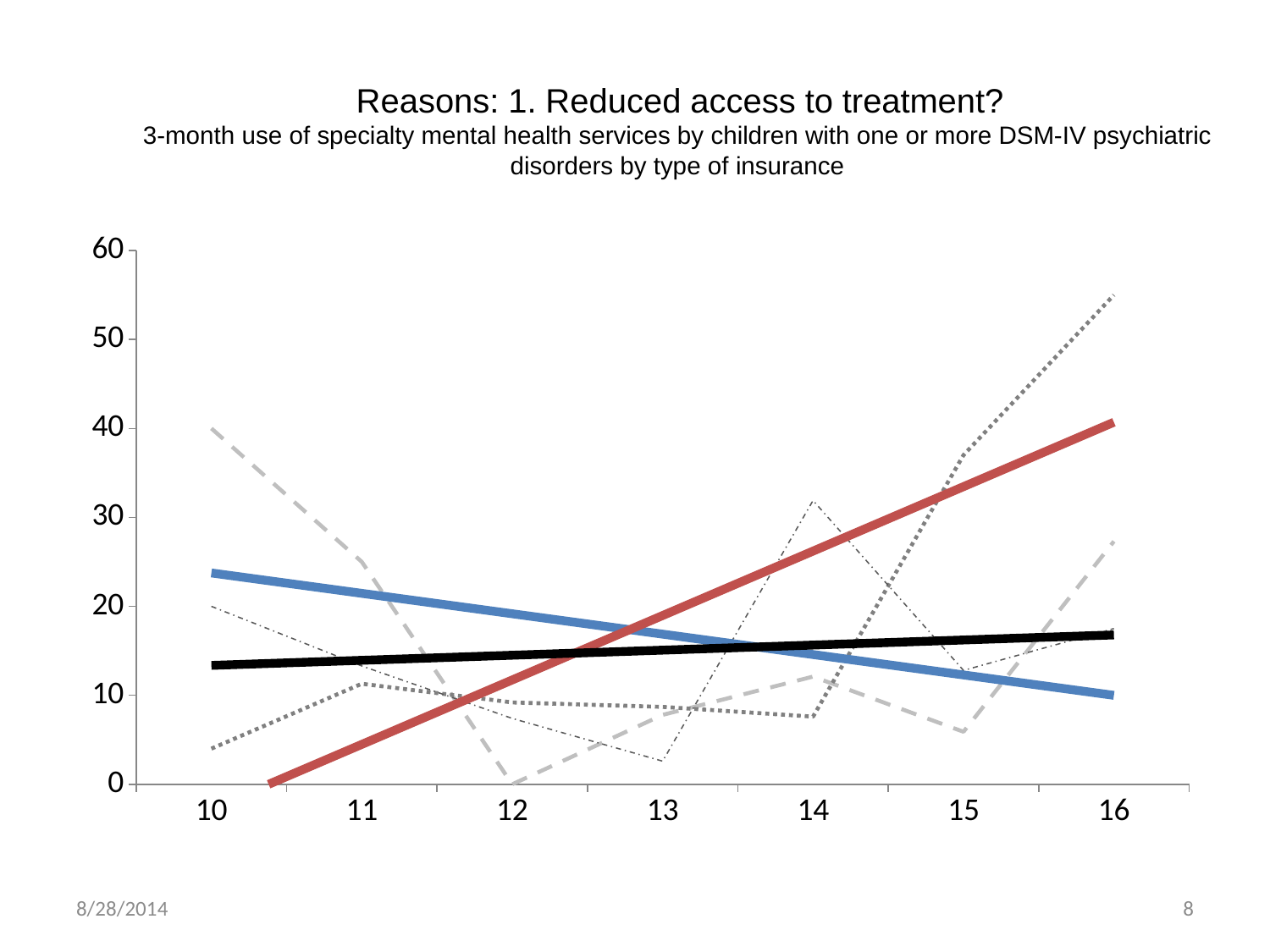

# Reasons: 1. Reduced access to treatment? 3-month use of specialty mental health services by children with one or more DSM-IV psychiatric disorders by type of insurance

### Chart

| Category | No insurance | Public insurance | Private insurance |
|---|---|---|---|
| 10 | 40.0 | 4.0 | 20.0 |
| 11 | 25.0 | 11.3 | 13.3 |
| 12 | 0.0 | 9.2 | 7.4 |
| 13 | 7.8 | 8.7 | 2.6 |
| 14 | 12.1 | 7.6 | 31.9 |
| 15 | 5.9 | 37.0 | 12.8 |
| 16 | 27.3 | 55.0 | 17.5 |
8/28/2014
8